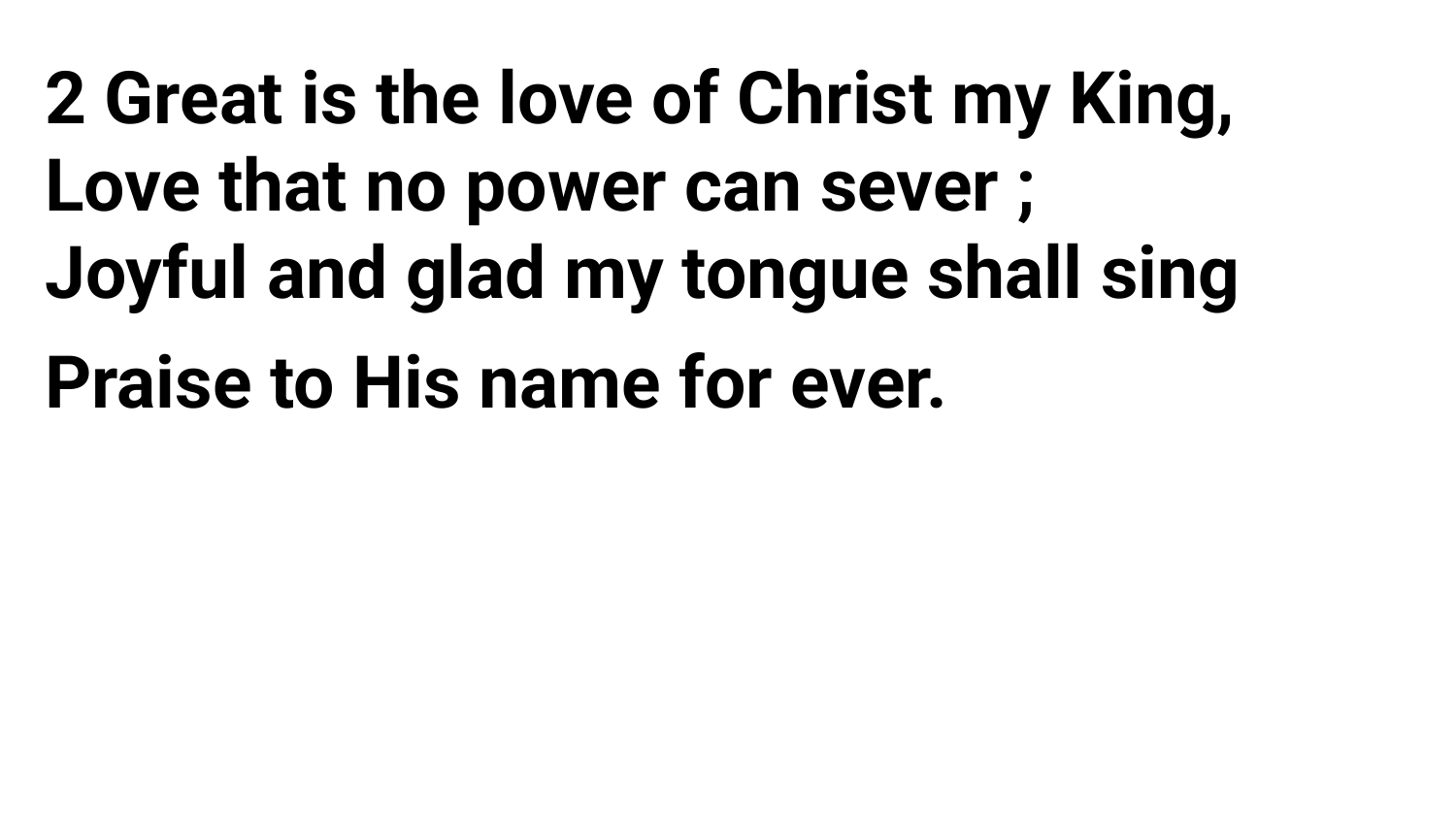

2 Great is the love of Christ my King,
Love that no power can sever ;
Joyful and glad my tongue shall sing
Praise to His name for ever.